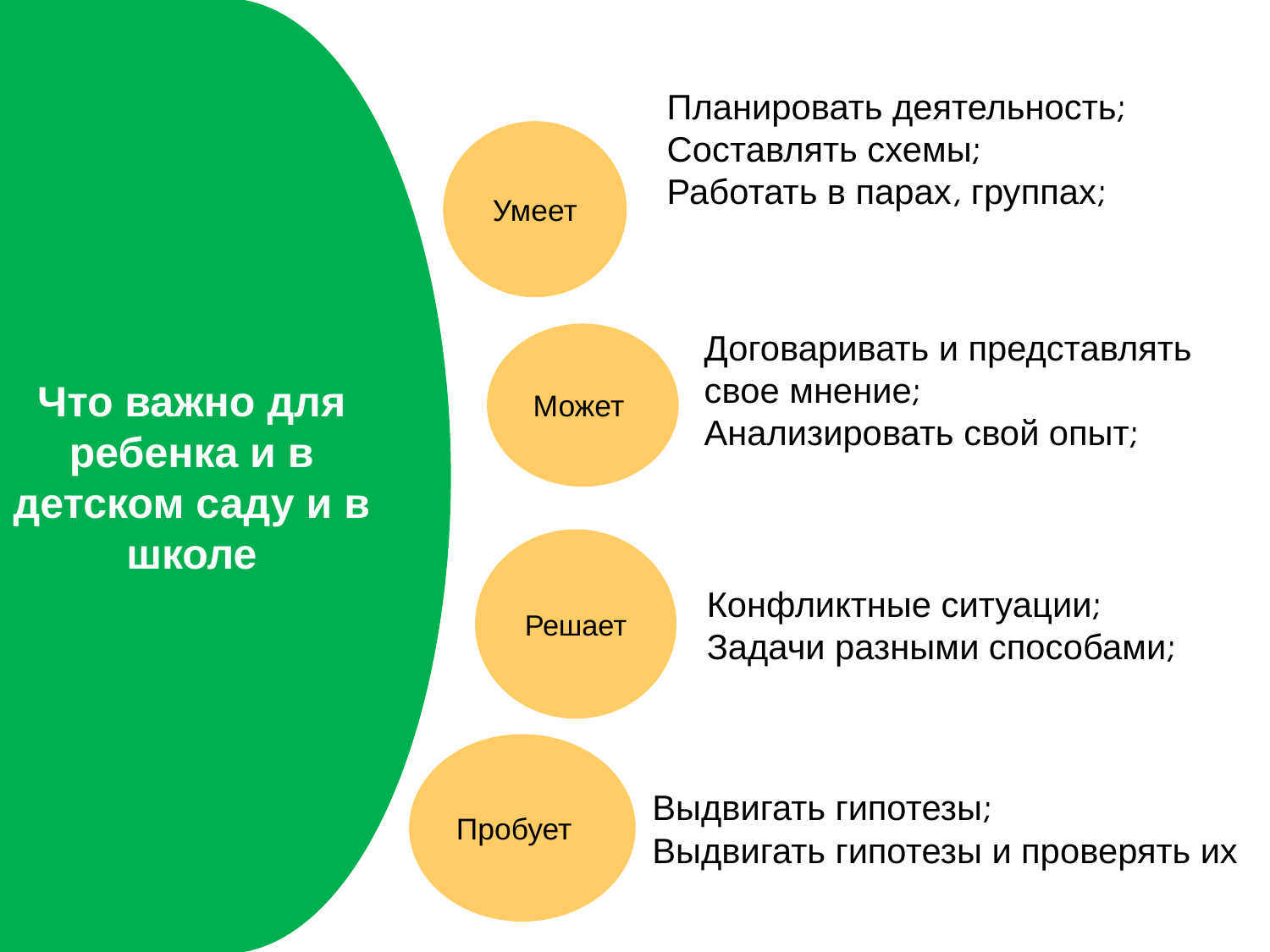

Что важно для ребенка и в детском саду и в школе
Умеет
Может
Решает
Конфликтные ситуации;
Задачи разными способами;
Пробует
Планировать деятельность;
Составлять схемы;
Работать в парах, группах;

Договаривать и представлять свое мнение;
Анализировать свой опыт;
Выдвигать гипотезы;
Выдвигать гипотезы и проверять их